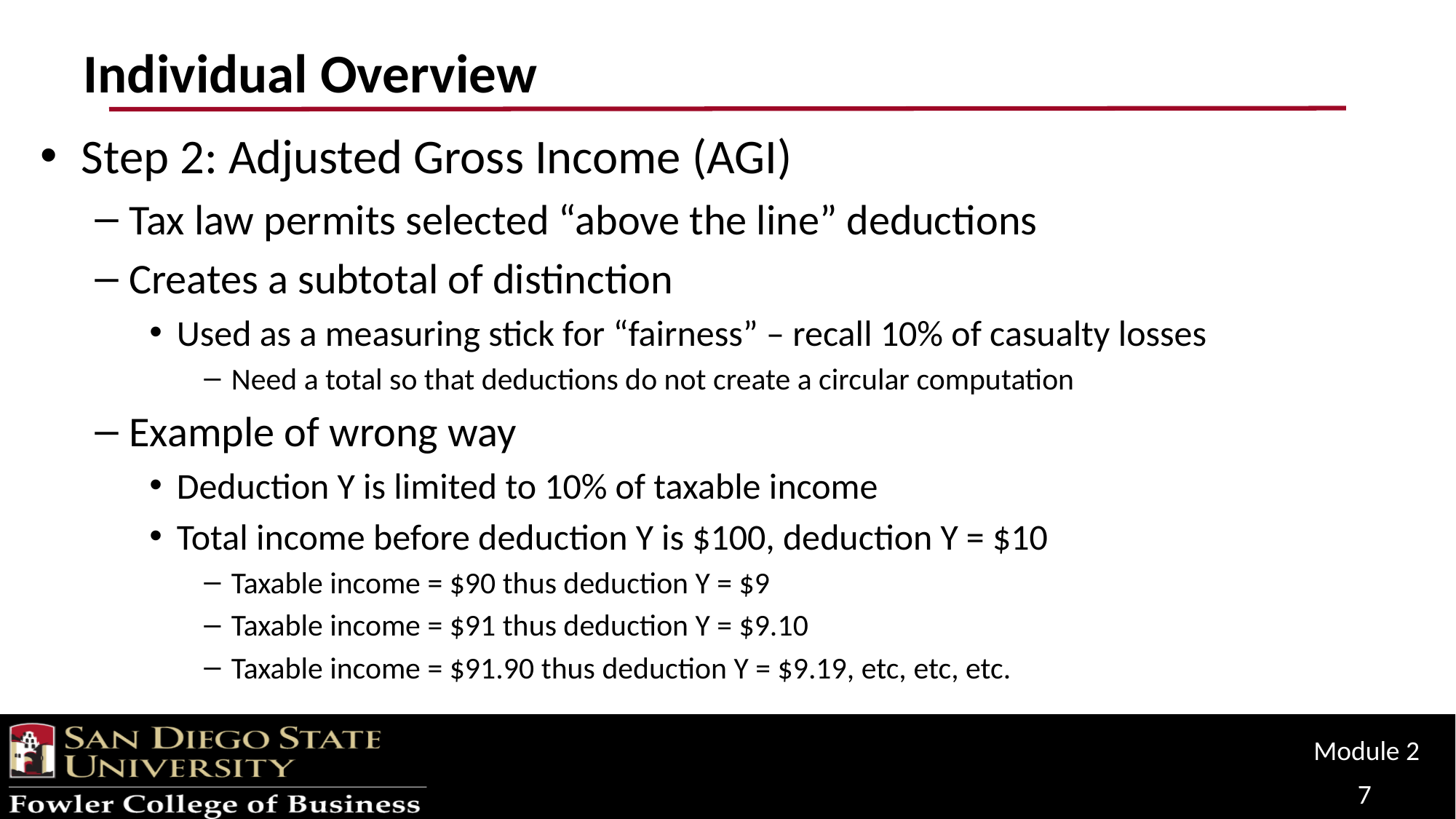

# Individual Overview
Step 2: Adjusted Gross Income (AGI)
Tax law permits selected “above the line” deductions
Creates a subtotal of distinction
Used as a measuring stick for “fairness” – recall 10% of casualty losses
Need a total so that deductions do not create a circular computation
Example of wrong way
Deduction Y is limited to 10% of taxable income
Total income before deduction Y is $100, deduction Y = $10
Taxable income = $90 thus deduction Y = $9
Taxable income = $91 thus deduction Y = $9.10
Taxable income = $91.90 thus deduction Y = $9.19, etc, etc, etc.
Module 2
7